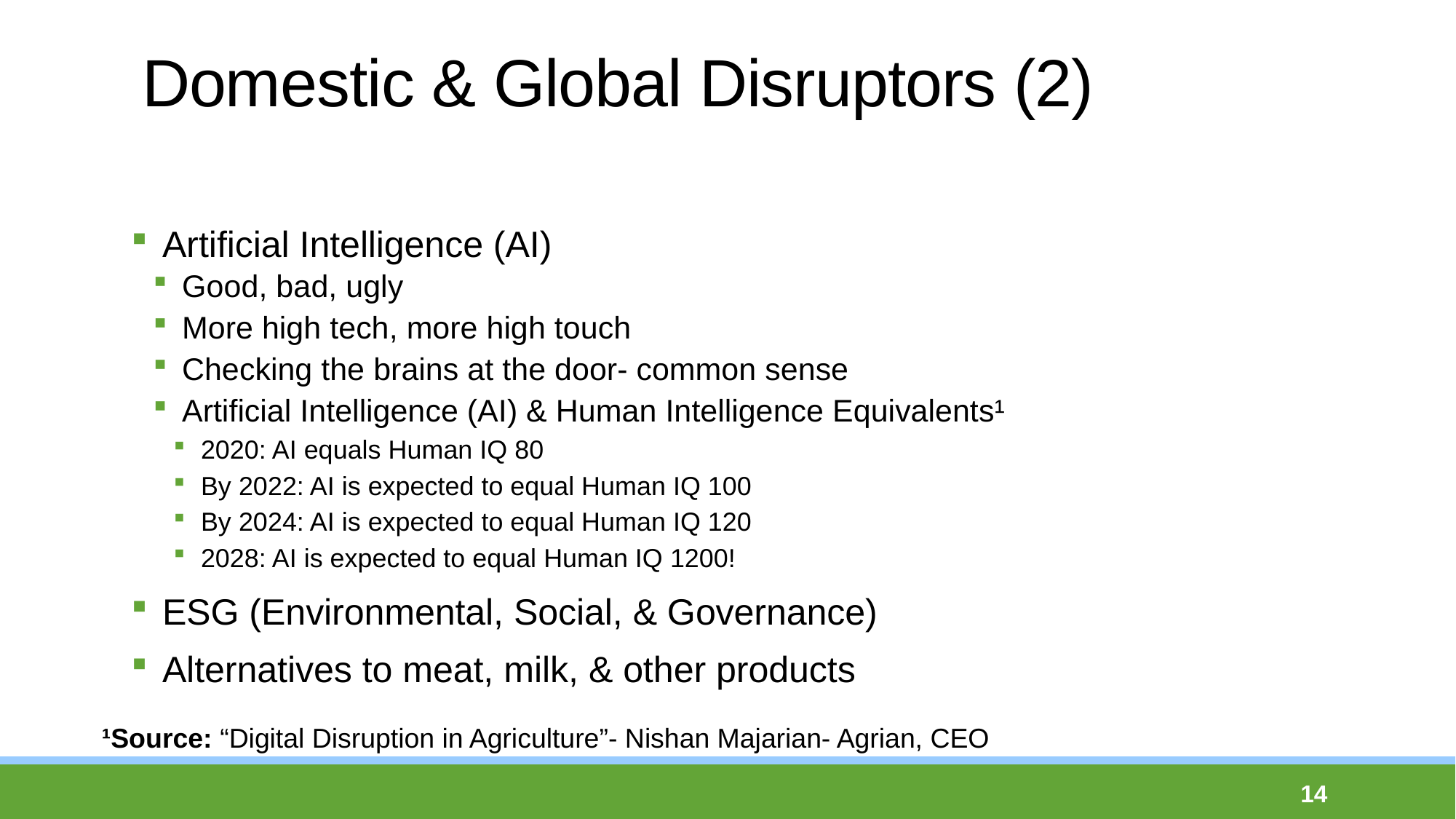

# Domestic & Global Disruptors (2)
Artificial Intelligence (AI)
Good, bad, ugly
More high tech, more high touch
Checking the brains at the door- common sense
Artificial Intelligence (AI) & Human Intelligence Equivalents¹
2020: AI equals Human IQ 80
By 2022: AI is expected to equal Human IQ 100
By 2024: AI is expected to equal Human IQ 120
2028: AI is expected to equal Human IQ 1200!
ESG (Environmental, Social, & Governance)
Alternatives to meat, milk, & other products
¹Source: “Digital Disruption in Agriculture”- Nishan Majarian- Agrian, CEO
14